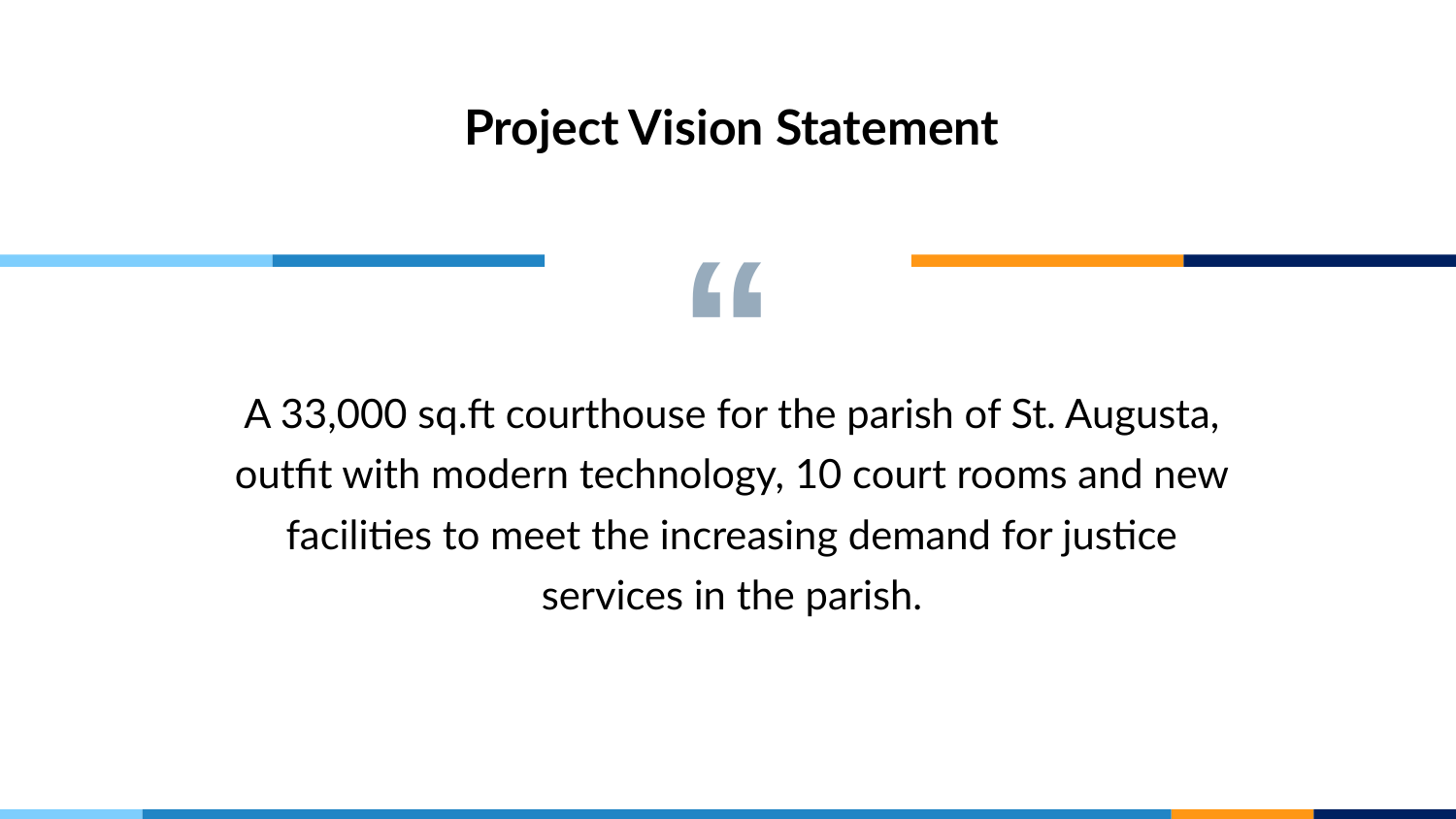

Project Vision Statement
A 33,000 sq.ft courthouse for the parish of St. Augusta, outfit with modern technology, 10 court rooms and new facilities to meet the increasing demand for justice services in the parish.